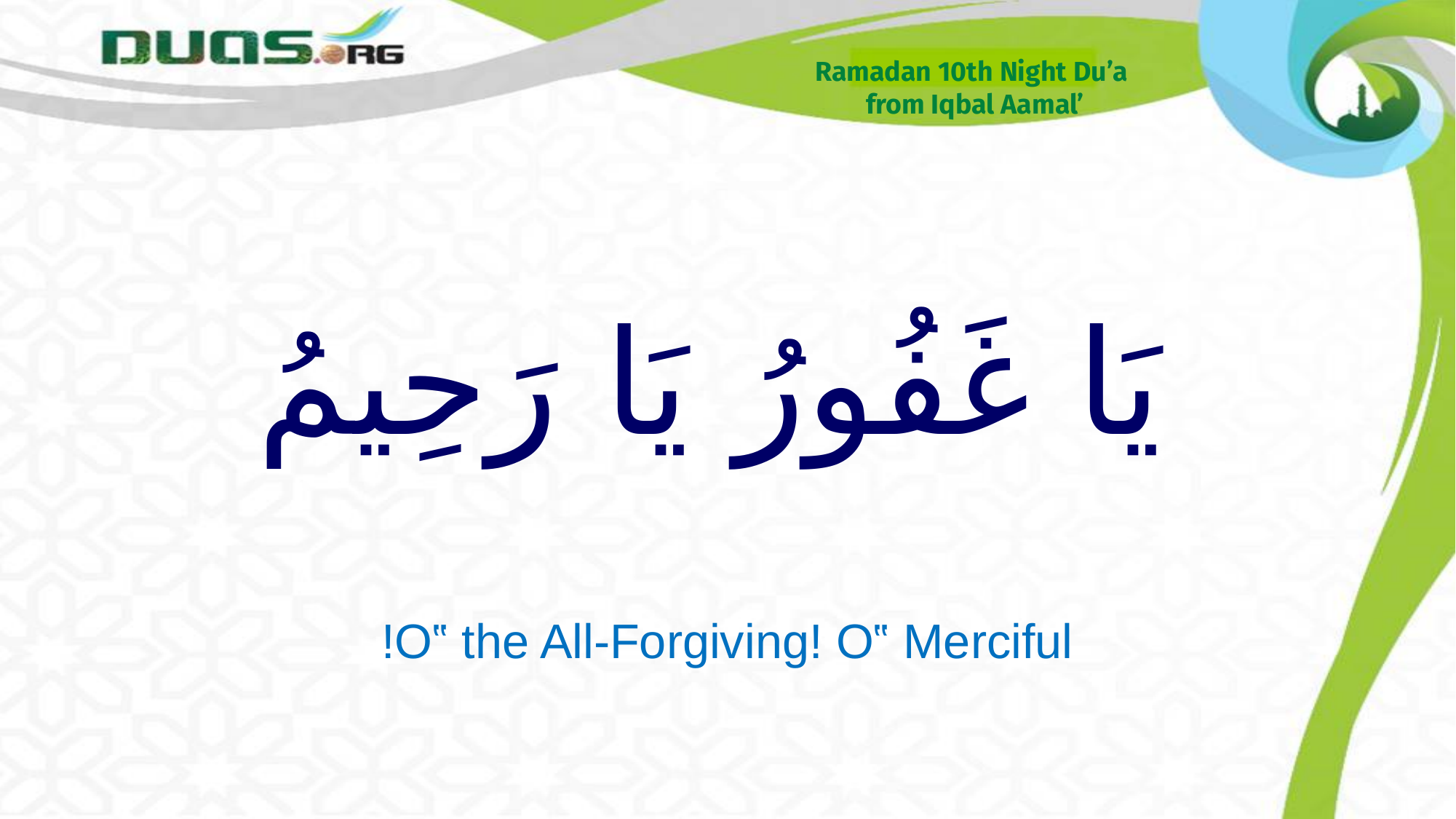

Ramadan 10th Night Du’a
from Iqbal Aamal’
# يَا غَفُورُ يَا رَحِيمُ
O‟ the All-Forgiving! O‟ Merciful!